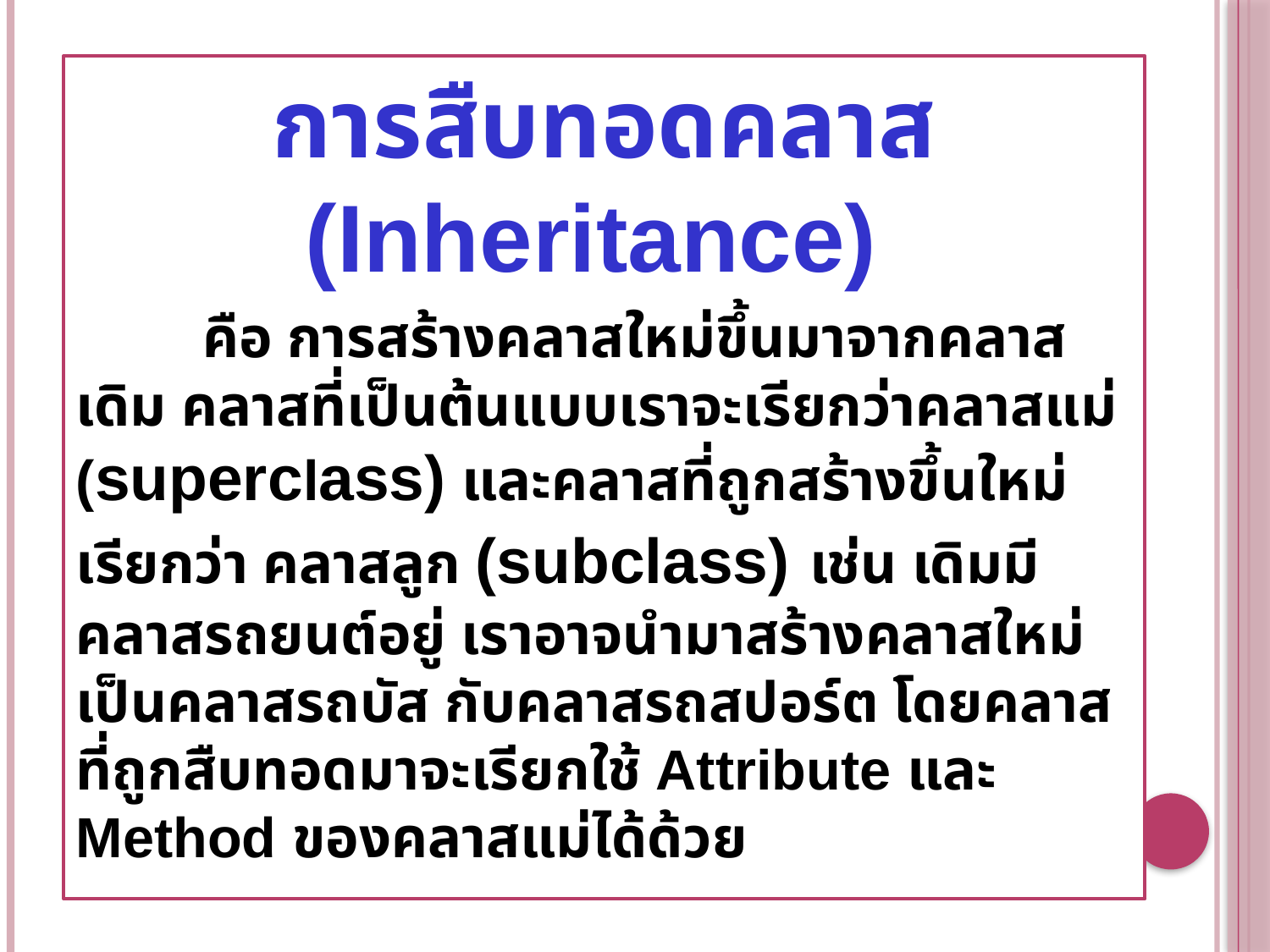

การสืบทอดคลาส (Inheritance)
	คือ การสร้างคลาสใหม่ขึ้นมาจากคลาสเดิม คลาสที่เป็นต้นแบบเราจะเรียกว่าคลาสแม่ (superclass) และคลาสที่ถูกสร้างขึ้นใหม่ เรียกว่า คลาสลูก (subclass) เช่น เดิมมีคลาสรถยนต์อยู่ เราอาจนำมาสร้างคลาสใหม่เป็นคลาสรถบัส กับคลาสรถสปอร์ต โดยคลาสที่ถูกสืบทอดมาจะเรียกใช้ Attribute และ Method ของคลาสแม่ได้ด้วย